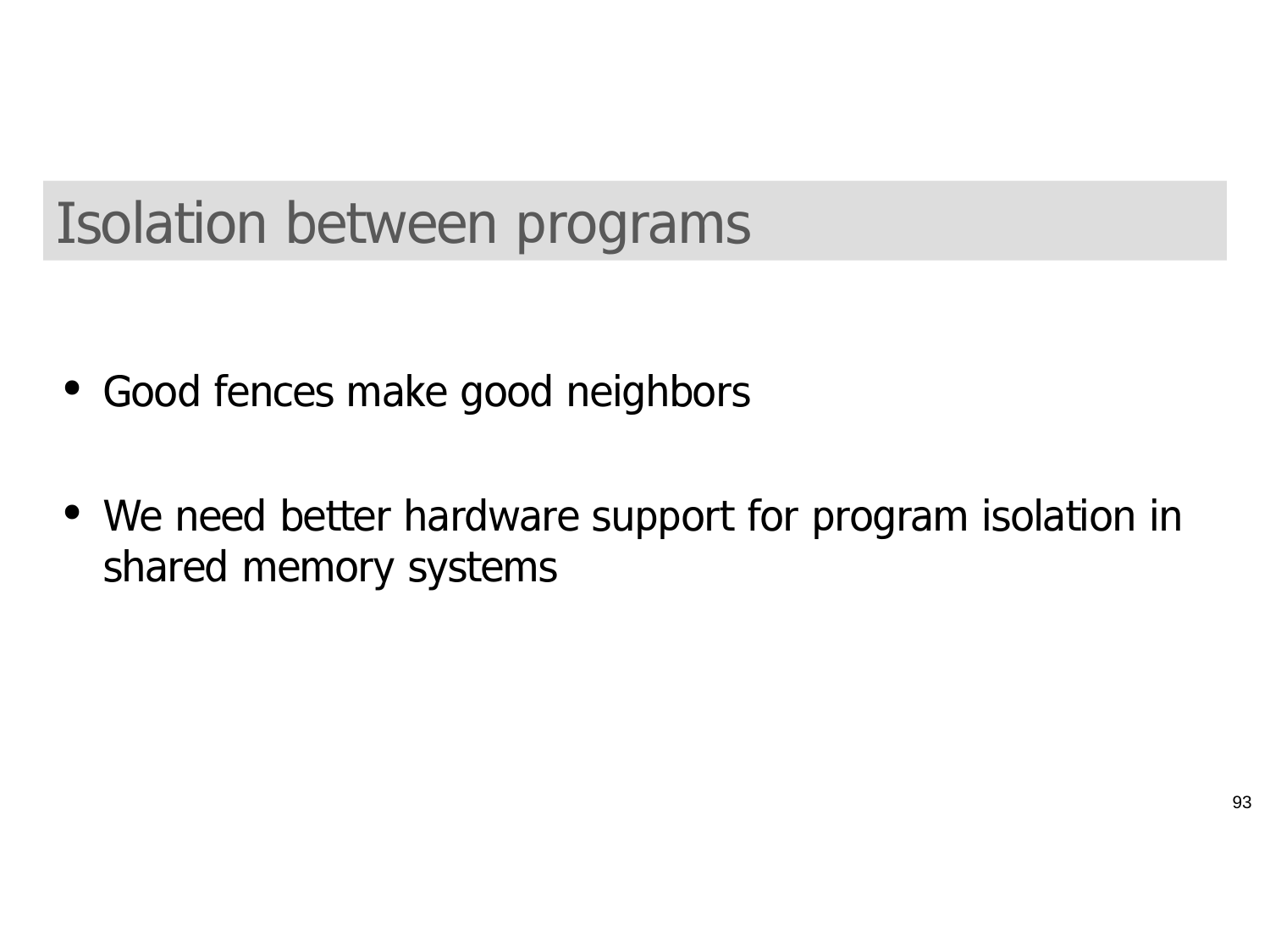

# Isolation between programs

Good fences make good neighbors

We need better hardware support for program isolation in shared memory systems

93